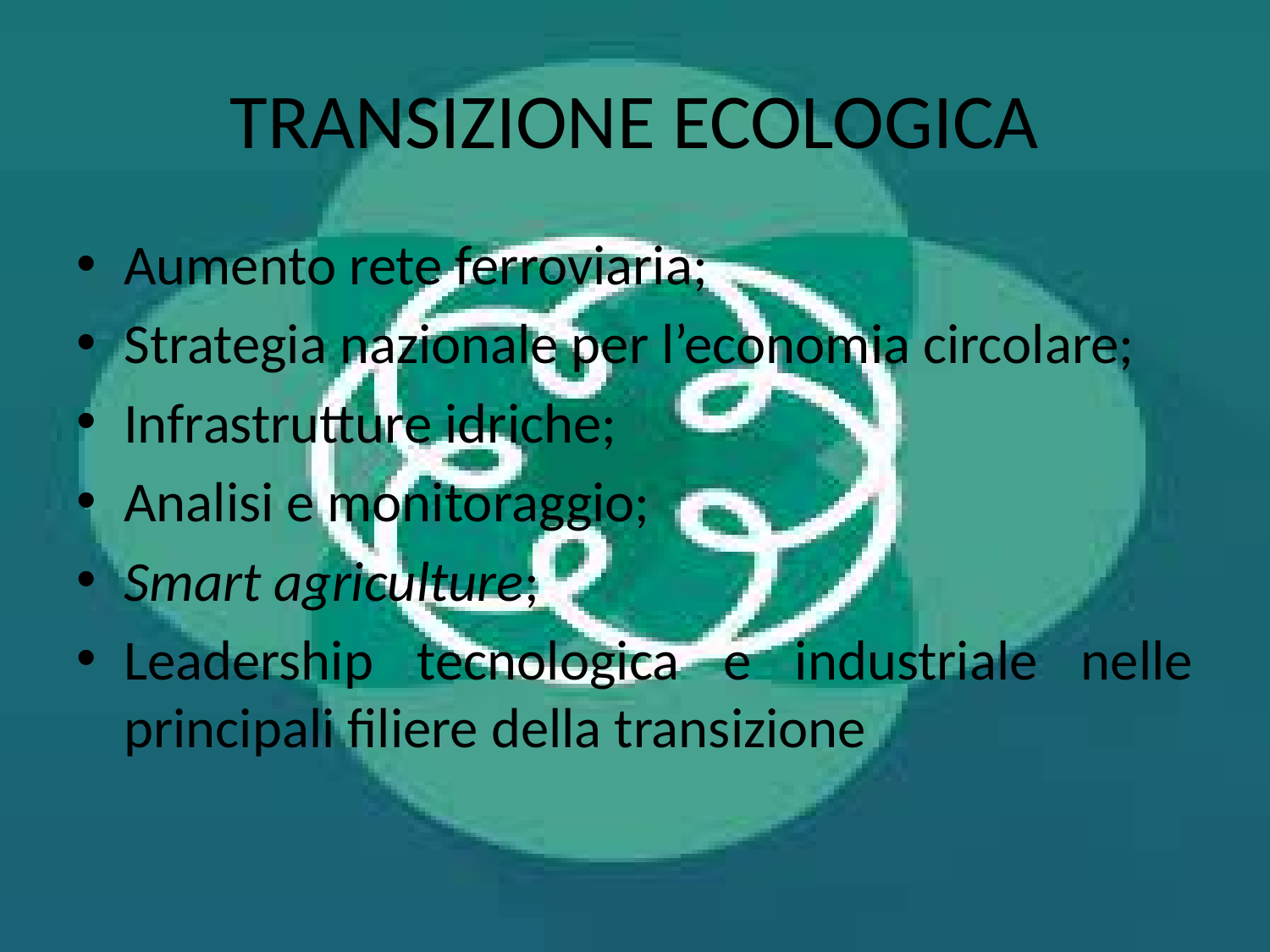

# TRANSIZIONE ECOLOGICA
Aumento rete ferroviaria;
Strategia nazionale per l’economia circolare;
Infrastrutture idriche;
Analisi e monitoraggio;
Smart agriculture;
Leadership tecnologica e industriale nelle principali filiere della transizione